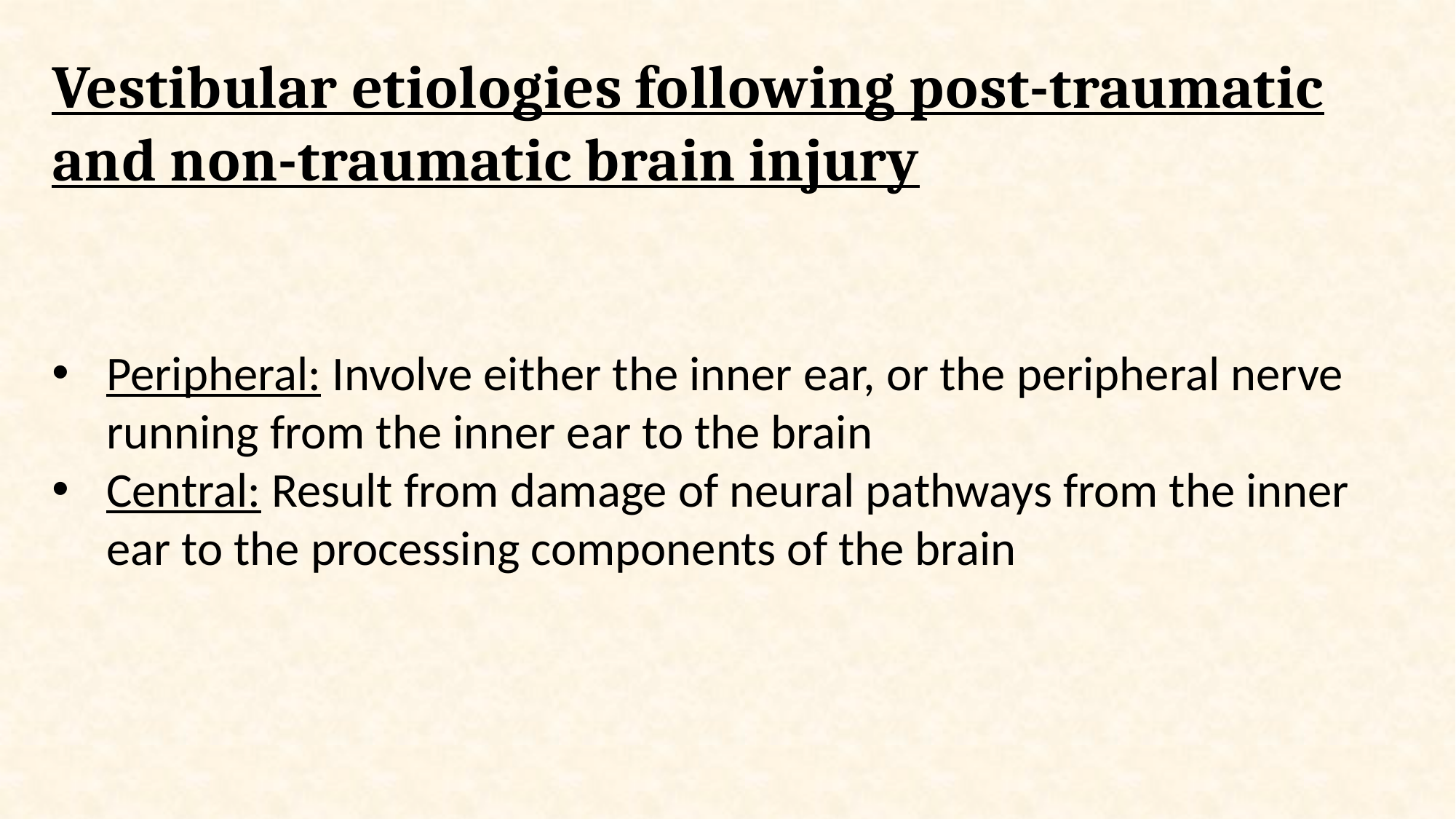

Vestibular etiologies following post-traumatic and non-traumatic brain injury

Peripheral: Involve either the inner ear, or the peripheral nerve running from the inner ear to the brain
Central: Result from damage of neural pathways from the inner ear to the processing components of the brain